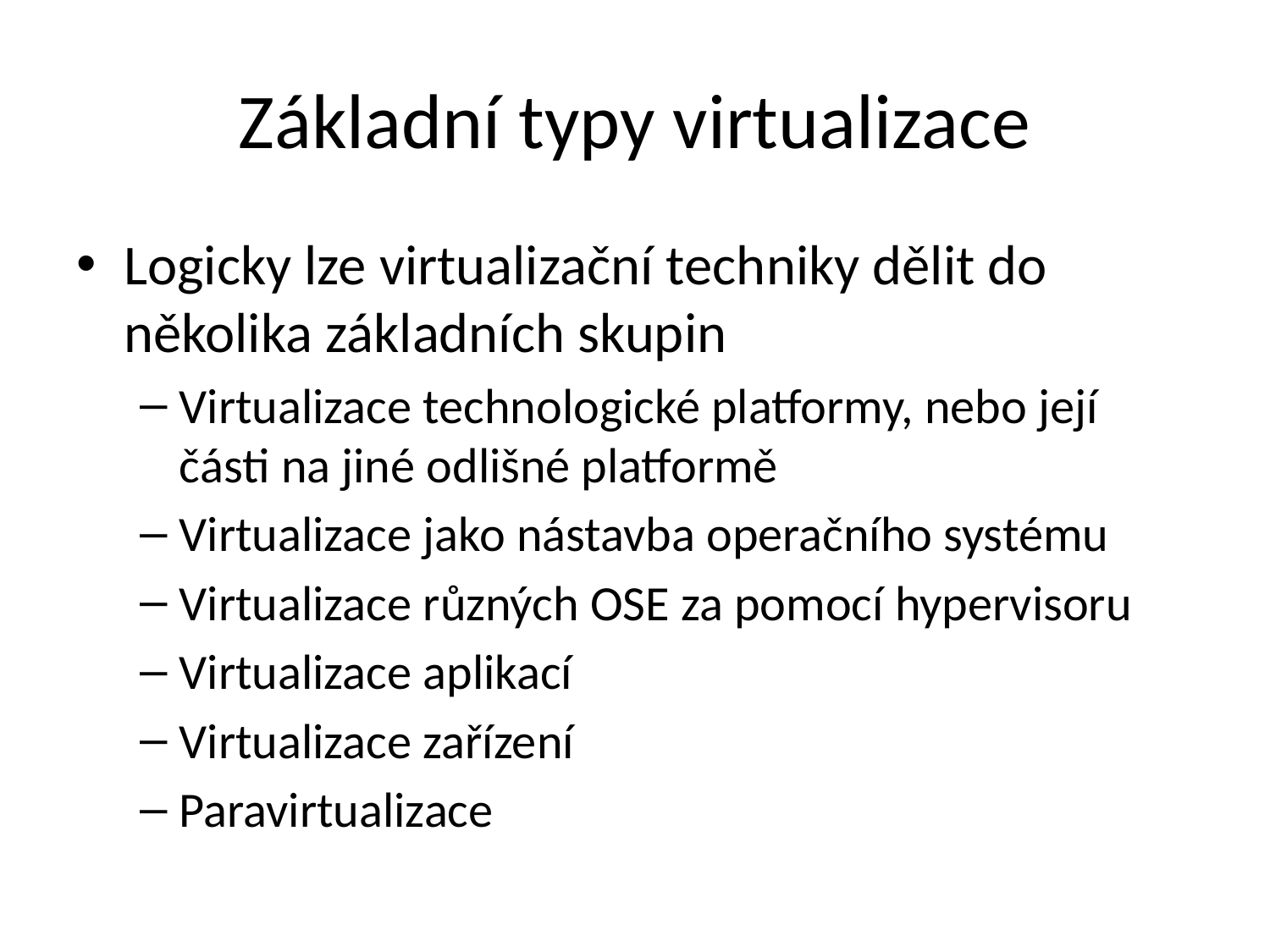

# Základní typy virtualizace
Logicky lze virtualizační techniky dělit do několika základních skupin
Virtualizace technologické platformy, nebo její části na jiné odlišné platformě
Virtualizace jako nástavba operačního systému
Virtualizace různých OSE za pomocí hypervisoru
Virtualizace aplikací
Virtualizace zařízení
Paravirtualizace